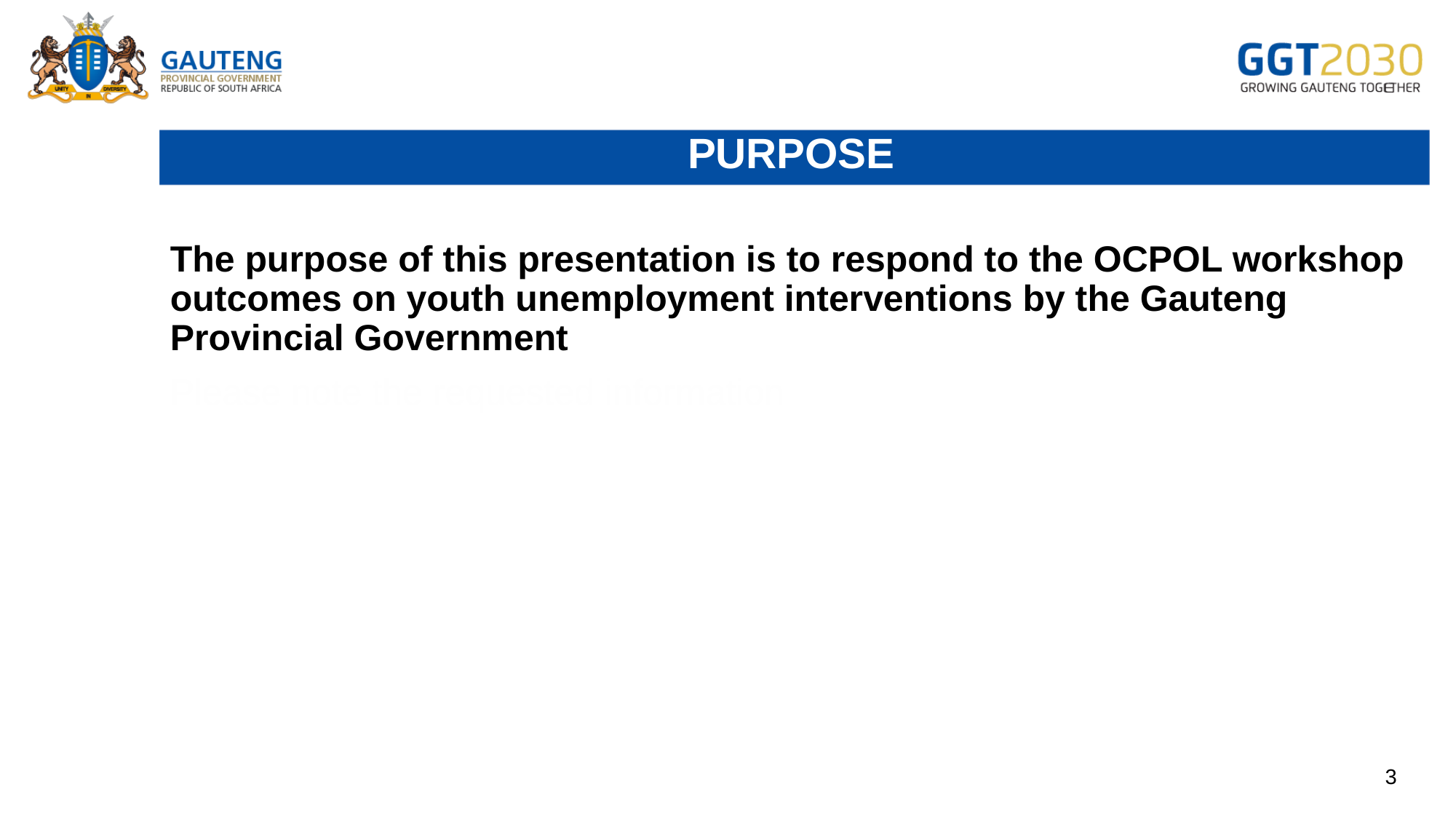

# PURPOSE

The purpose of this presentation is to respond to the OCPOL workshop outcomes on youth unemployment interventions by the Gauteng Provincial Government
Please note the requested information
3